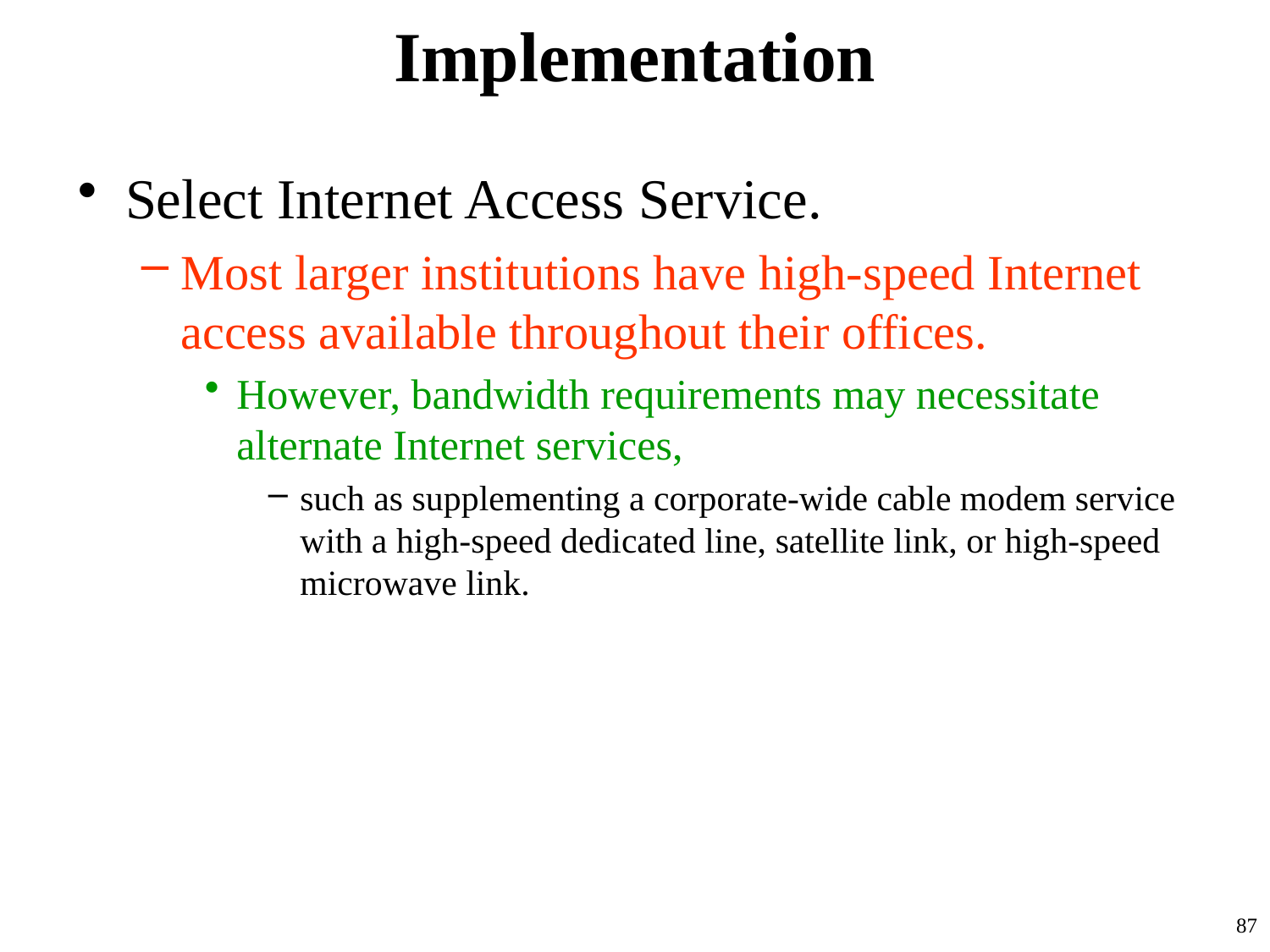

# Implementation
Select Internet Access Service.
Most larger institutions have high-speed Internet access available throughout their offices.
However, bandwidth requirements may necessitate alternate Internet services,
such as supplementing a corporate-wide cable modem service with a high-speed dedicated line, satellite link, or high-speed microwave link.
87